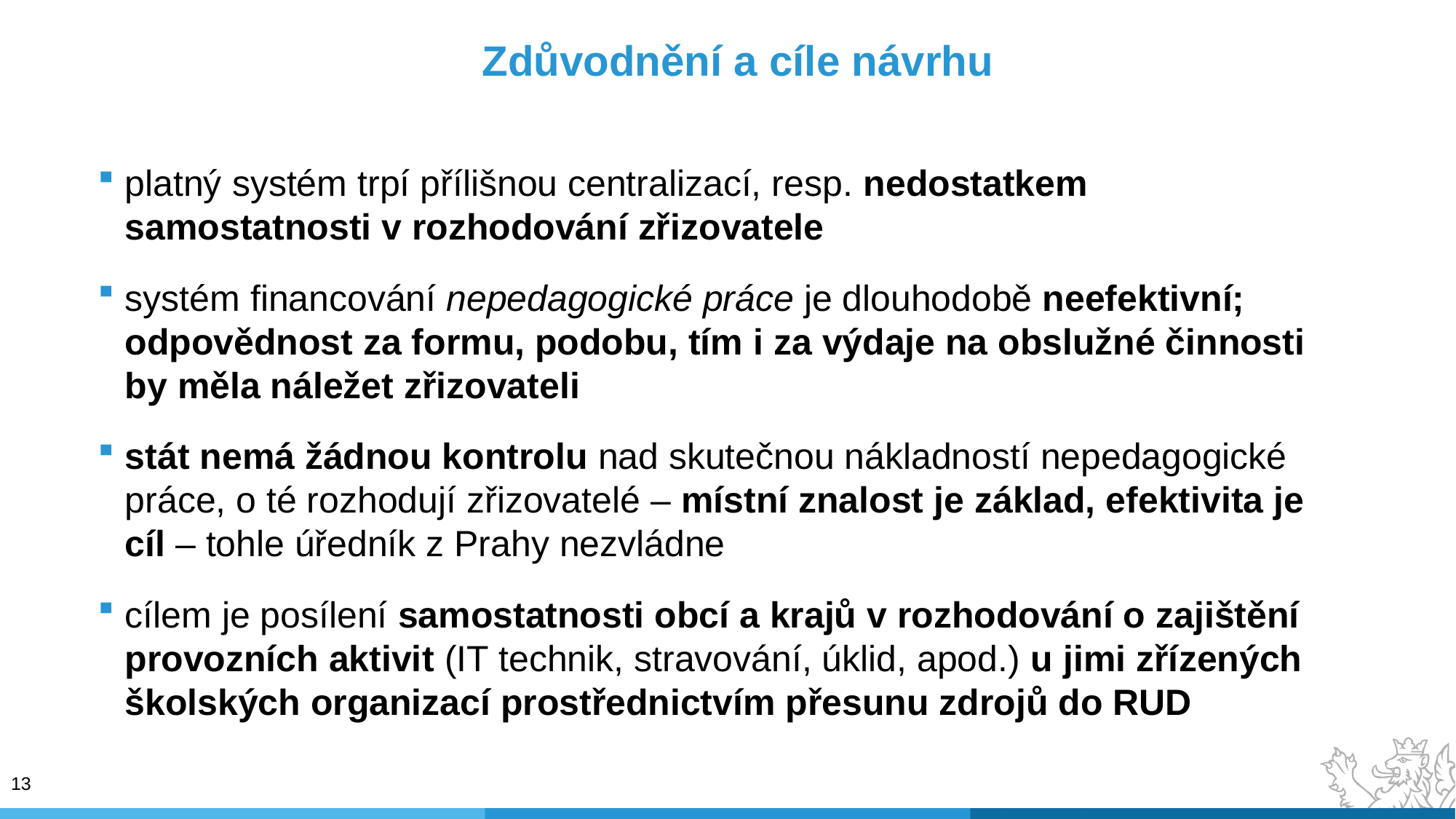

Zdůvodnění a cíle návrhu
platný systém trpí přílišnou centralizací, resp. nedostatkem samostatnosti v rozhodování zřizovatele
systém financování nepedagogické práce je dlouhodobě neefektivní; odpovědnost za formu, podobu, tím i za výdaje na obslužné činnosti by měla náležet zřizovateli
stát nemá žádnou kontrolu nad skutečnou nákladností nepedagogické práce, o té rozhodují zřizovatelé – místní znalost je základ, efektivita je cíl – tohle úředník z Prahy nezvládne
cílem je posílení samostatnosti obcí a krajů v rozhodování o zajištění provozních aktivit (IT technik, stravování, úklid, apod.) u jimi zřízených školských organizací prostřednictvím přesunu zdrojů do RUD
13